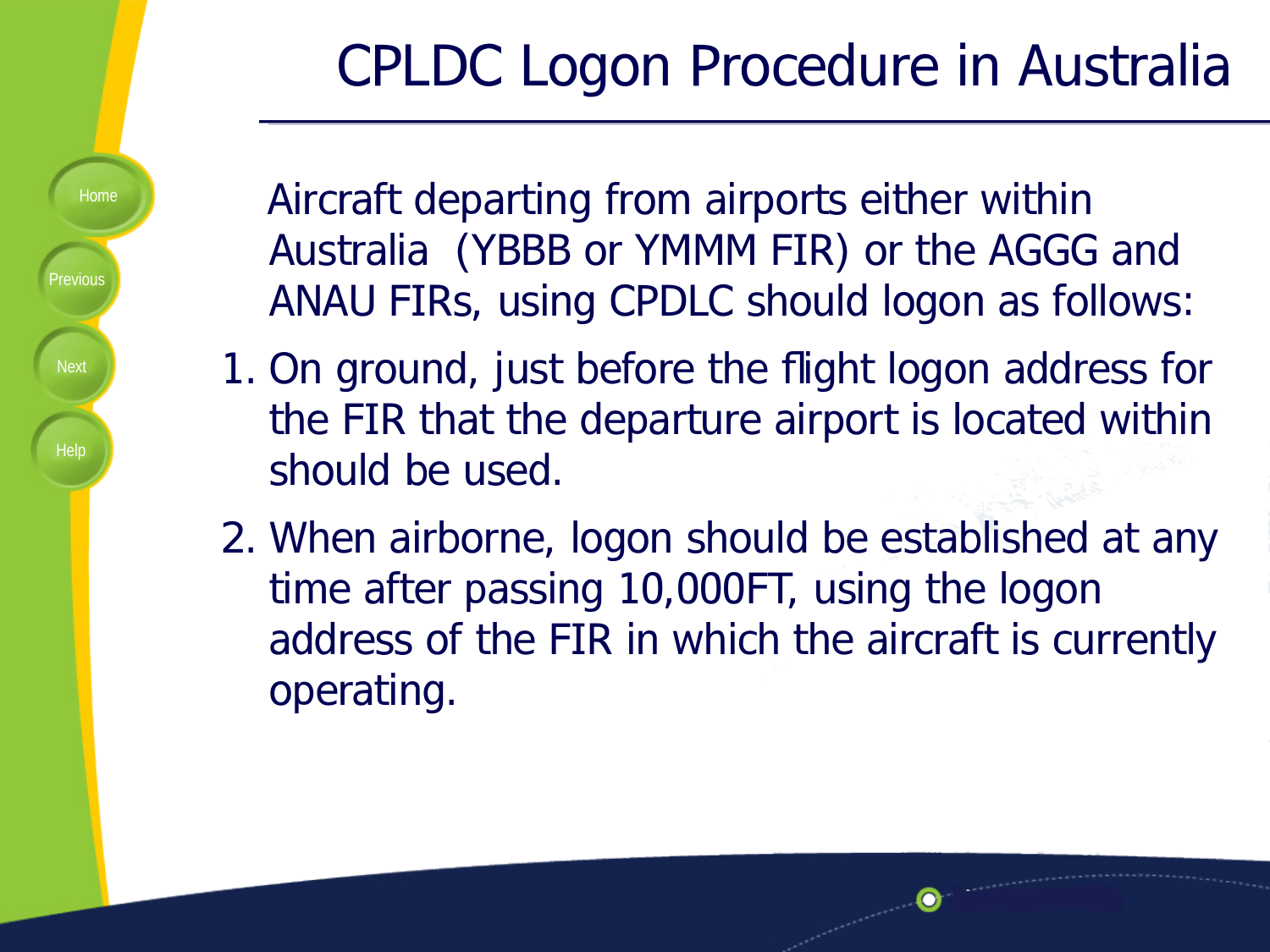

# CPLDC Logon Procedure in Australia
       Aircraft departing from airports either within Australia  (YBBB or YMMM FIR) or the AGGG and ANAU FIRs, using CPDLC should logon as follows:
On ground, just before the flight logon address for the FIR that the departure airport is located within should be used.
When airborne, logon should be established at any time after passing 10,000FT, using the logon address of the FIR in which the aircraft is currently operating.